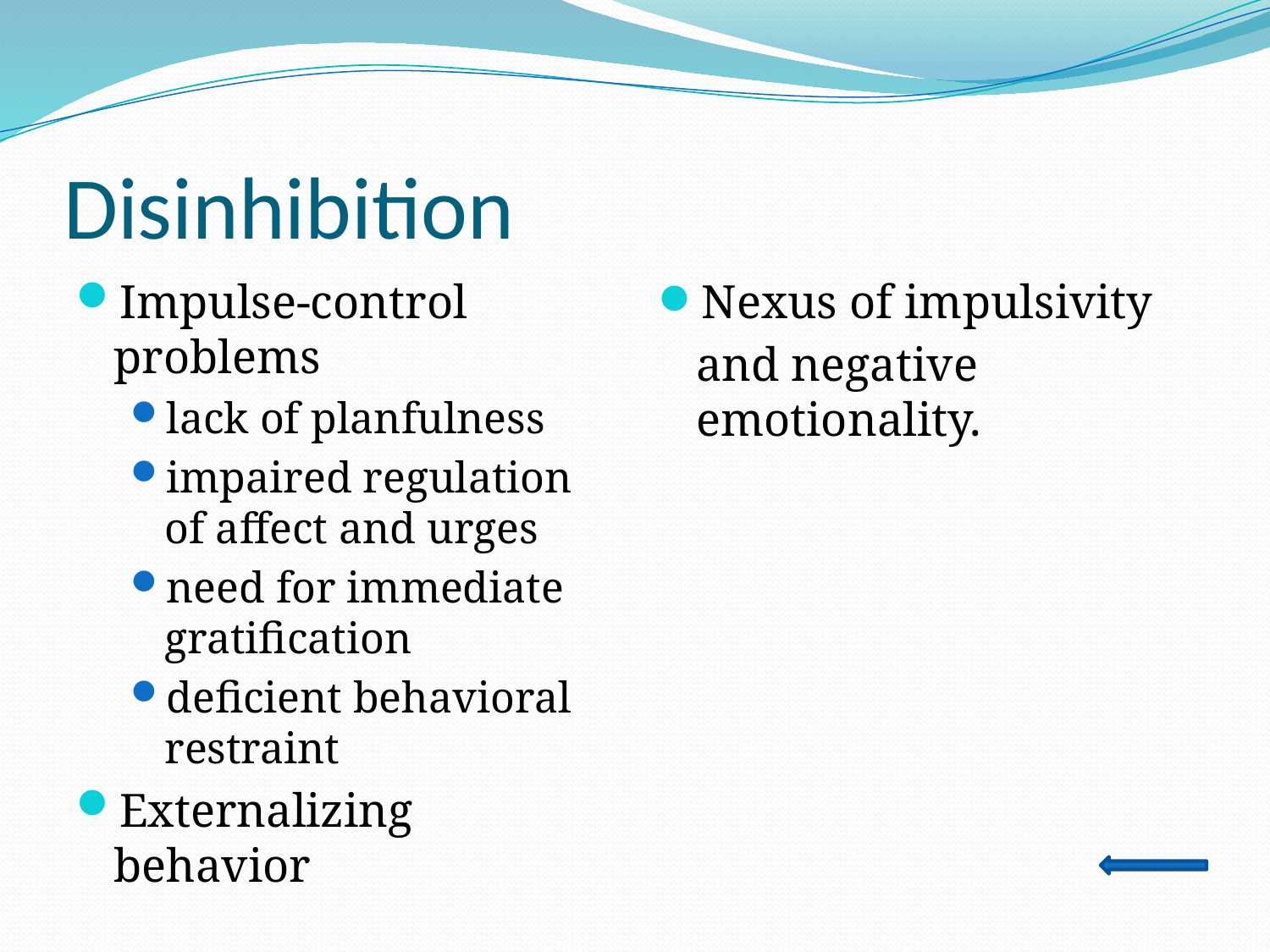

# Disinhibition
Impulse-control problems
lack of planfulness
impaired regulation of affect and urges
need for immediate gratification
deficient behavioral restraint
Externalizing behavior

Nexus of impulsivity and negative emotionality.